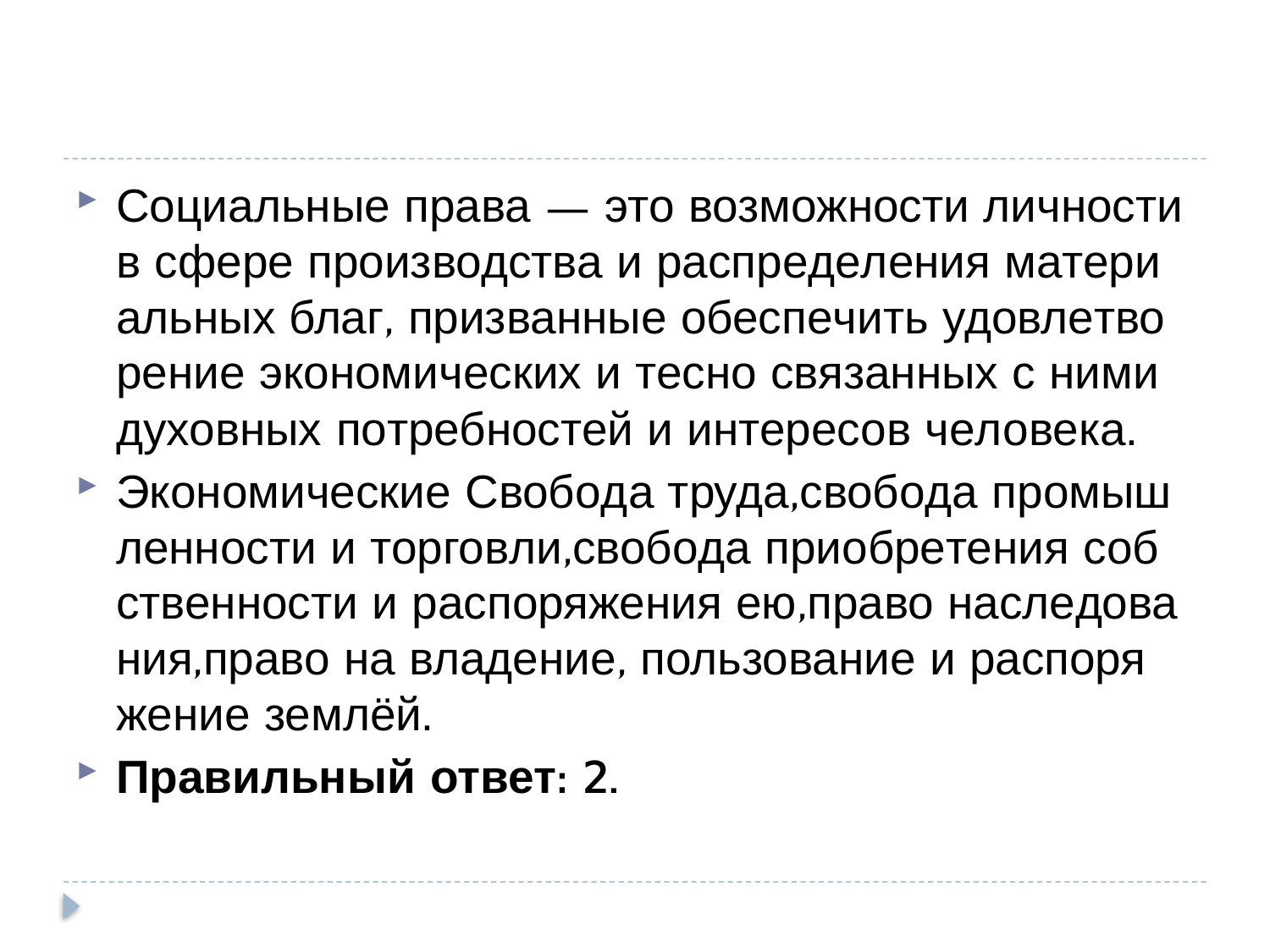

Со­ци­аль­ные права — это воз­мож­но­сти лич­но­сти в сфере про­из­вод­ства и рас­пре­де­ле­ния ма­те­ри­аль­ных благ, при­зван­ные обес­пе­чить удо­вле­тво­ре­ние эко­но­ми­че­ских и тесно свя­зан­ных с ними ду­хов­ных по­треб­но­стей и ин­те­ре­сов че­ло­ве­ка.
Эко­но­ми­че­ские Сво­бо­да труда,сво­бо­да про­мыш­лен­но­сти и тор­гов­ли,сво­бо­да при­об­ре­те­ния соб­ствен­но­сти и рас­по­ря­же­ния ею,право на­сле­до­ва­ния,право на вла­де­ние, поль­зо­ва­ние и рас­по­ря­же­ние землёй.
Пра­виль­ный ответ: 2.